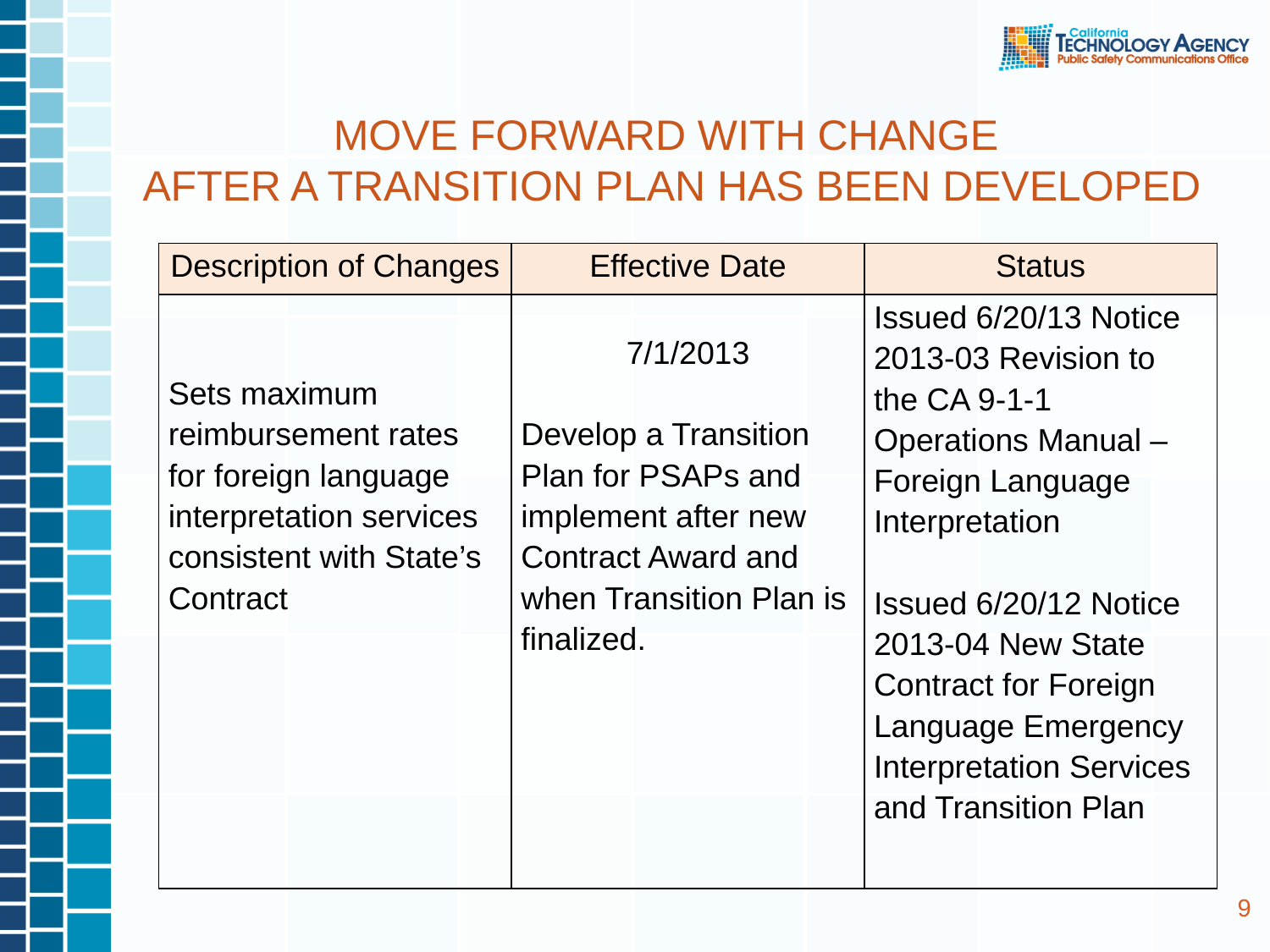

# Move forward with change after a Transition Plan has been developed

| Description of Changes | Effective Date | Status |
| --- | --- | --- |
| Sets maximum reimbursement rates for foreign language interpretation services consistent with State’s Contract | 7/1/2013 Develop a Transition Plan for PSAPs and implement after new Contract Award and when Transition Plan is finalized. | Issued 6/20/13 Notice 2013-03 Revision to the CA 9-1-1 Operations Manual – Foreign Language Interpretation   Issued 6/20/12 Notice 2013-04 New State Contract for Foreign Language Emergency Interpretation Services and Transition Plan |

9